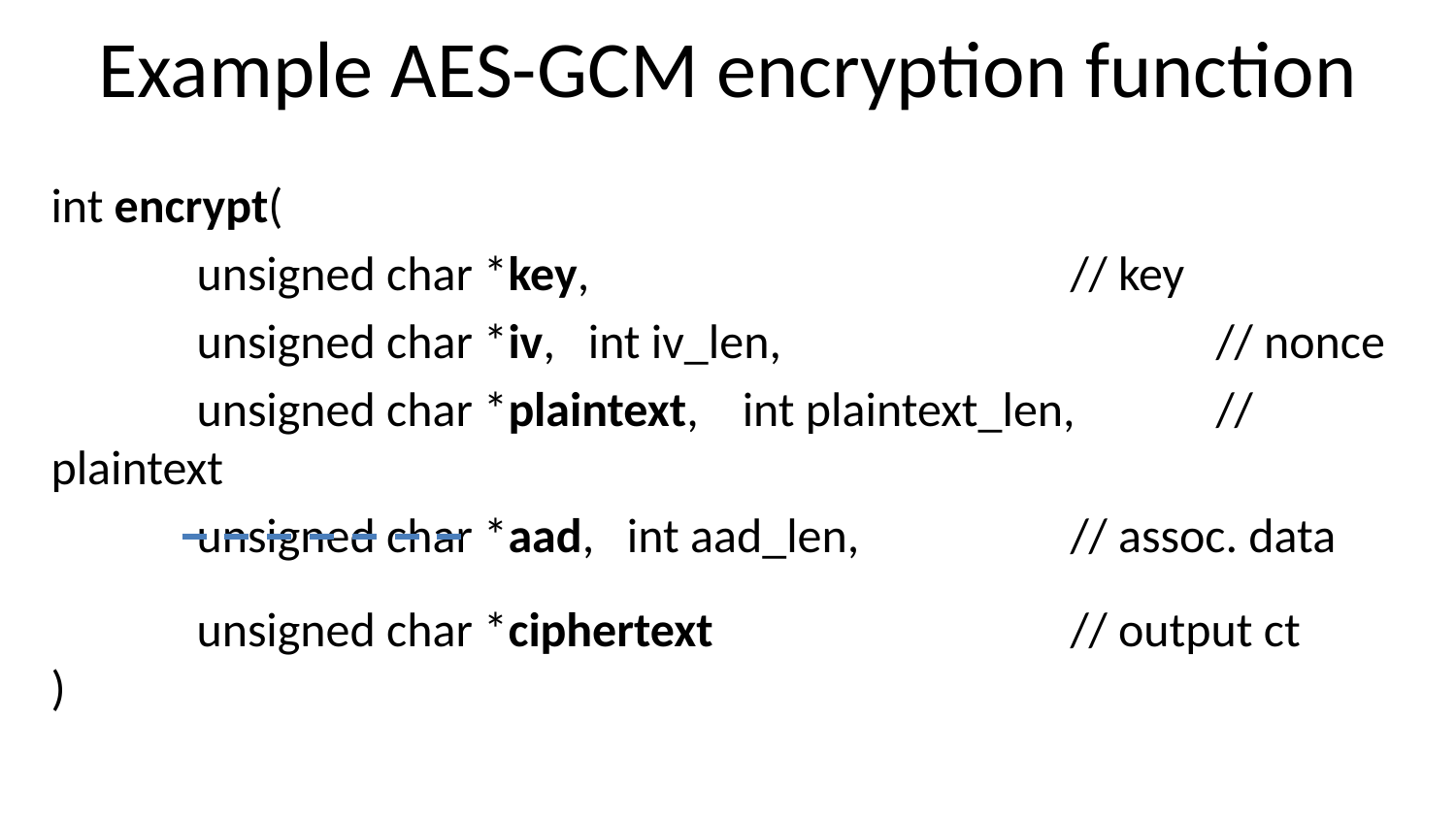

# Example AES-GCM encryption function
int encrypt(
	unsigned char *key, 				// key
	unsigned char *iv,   int iv_len, 			// nonce
	unsigned char *plaintext,    int plaintext_len, 	// plaintext
	unsigned char *aad,   int aad_len, 		// assoc. data
	unsigned char *ciphertext			// output ct
)